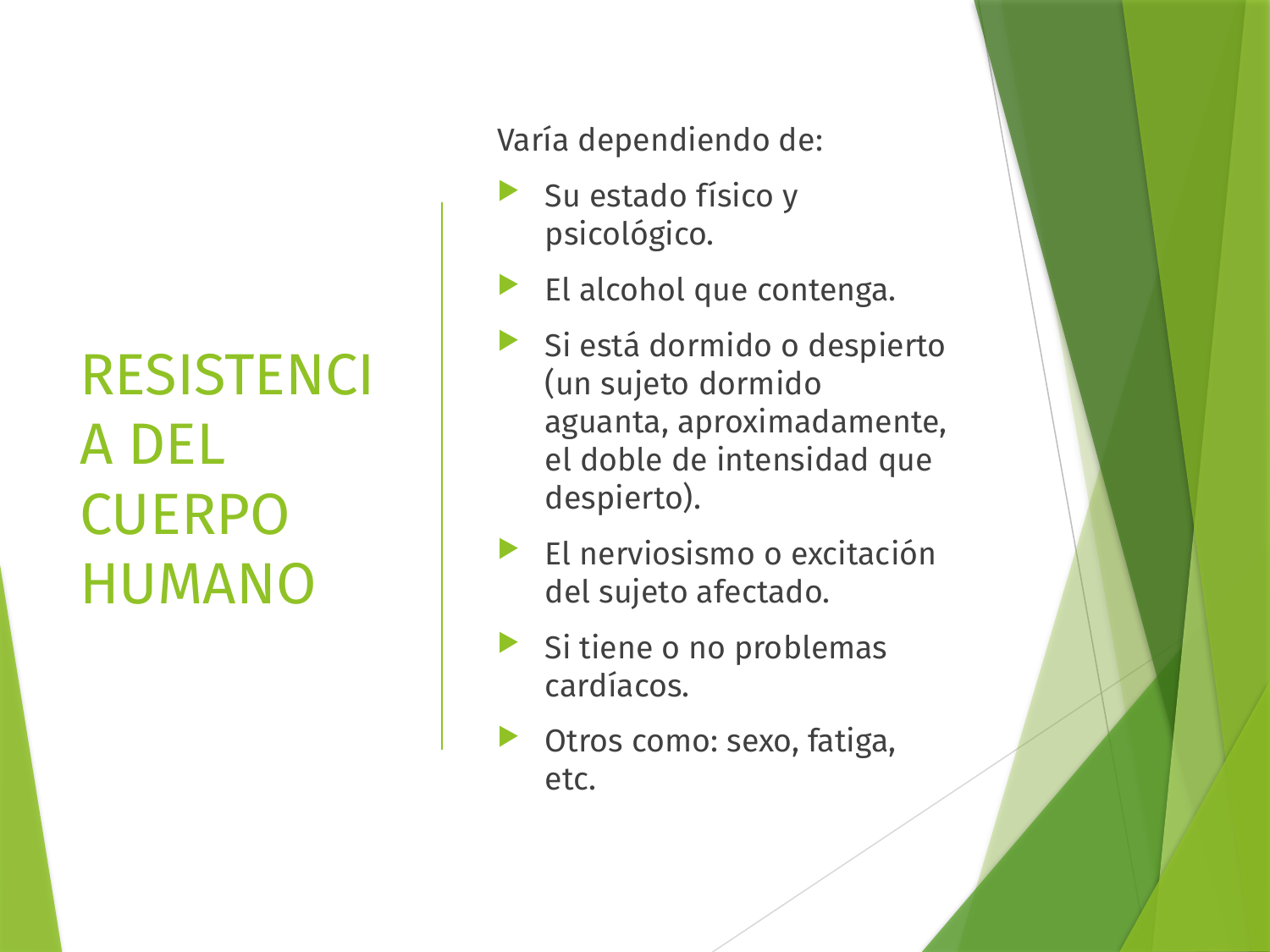

# RESISTENCIA DEL CUERPO HUMANO
Varía dependiendo de:
Su estado físico y psicológico.
El alcohol que contenga.
Si está dormido o despierto (un sujeto dormido aguanta, aproximadamente, el doble de intensidad que despierto).
El nerviosismo o excitación del sujeto afectado.
Si tiene o no problemas cardíacos.
Otros como: sexo, fatiga, etc.